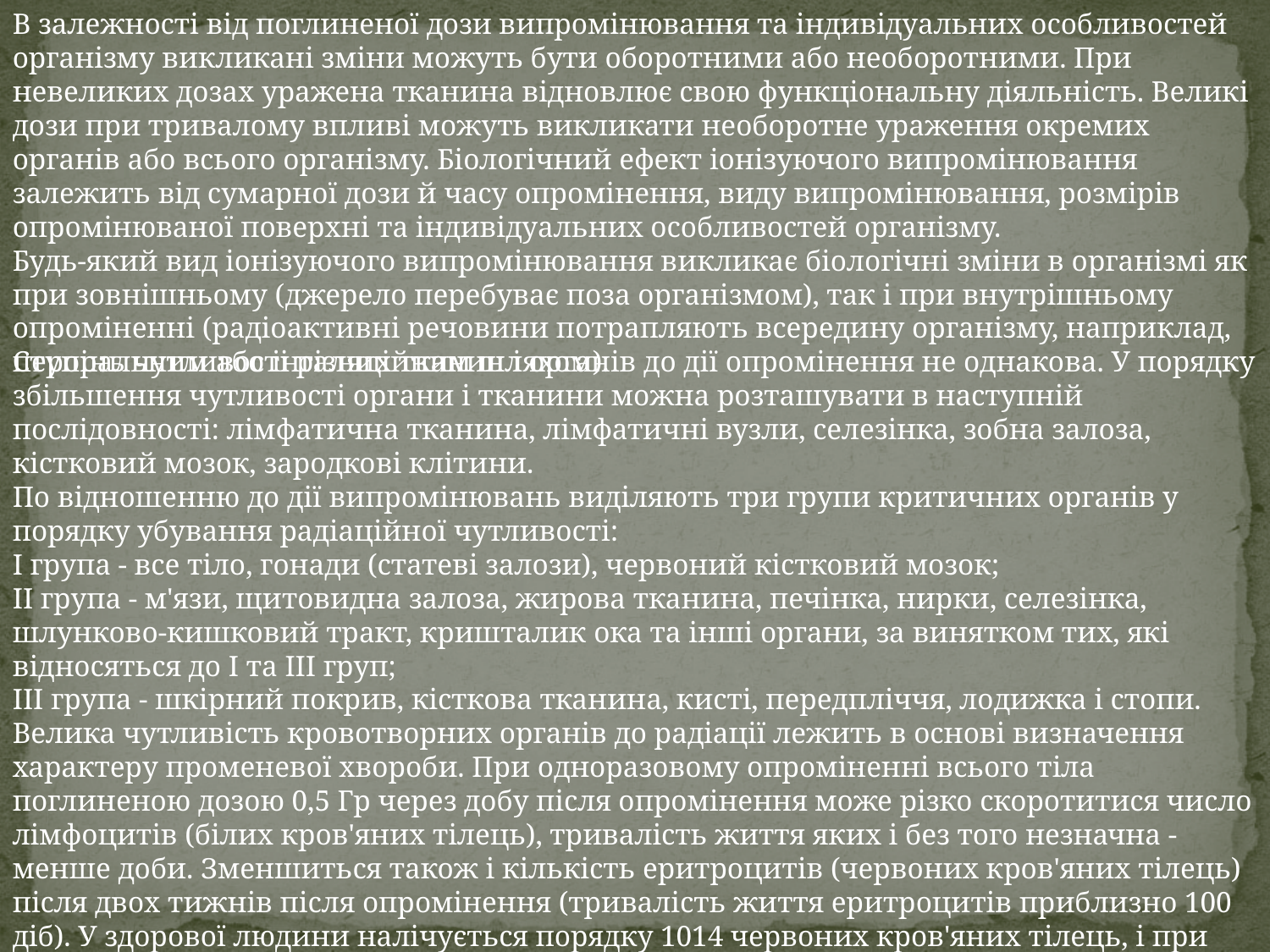

В залежності від поглиненої дози випромінювання та індивідуальних особливостей організму викликані зміни можуть бути оборотними або необоротними. При невеликих дозах уражена тканина відновлює свою функціональну діяльність. Великі дози при тривалому впливі можуть викликати необоротне ураження окремих органів або всього організму. Біологічний ефект іонізуючого випромінювання залежить від сумарної дози й часу опромінення, виду випромінювання, розмірів опромінюваної поверхні та індивідуальних особливостей організму.
Будь-який вид іонізуючого випромінювання викликає біологічні зміни в організмі як при зовнішньому (джерело перебуває поза організмом), так і при внутрішньому опроміненні (радіоактивні речовини потрапляють всередину організму, наприклад, пероральним або інгаляційним шляхом).
Ступінь чутливості різних тканин і органів до дії опромінення не однакова. У порядку збільшення чутливості органи і тканини можна розташувати в наступній послідовності: лімфатична тканина, лімфатичні вузли, селезінка, зобна залоза, кістковий мозок, зародкові клітини.
По відношенню до дії випромінювань виділяють три групи критичних органів у порядку убування радіаційної чутливості:
I група - все тіло, гонади (статеві залози), червоний кістковий мозок;
II група - м'язи, щитовидна залоза, жирова тканина, печінка, нирки, селезінка, шлунково-кишковий тракт, кришталик ока та інші органи, за винятком тих, які відносяться до I та III груп;
III група - шкірний покрив, кісткова тканина, кисті, передпліччя, лодижка і стопи.
Велика чутливість кровотворних органів до радіації лежить в основі визначення характеру променевої хвороби. При одноразовому опроміненні всього тіла поглиненою дозою 0,5 Гр через добу після опромінення може різко скоротитися число лімфоцитів (білих кров'яних тілець), тривалість життя яких і без того незначна - менше доби. Зменшиться також і кількість еритроцитів (червоних кров'яних тілець) після двох тижнів після опромінення (тривалість життя еритроцитів приблизно 100 діб). У здорової людини налічується порядку 1014 червоних кров'яних тілець, і при щоденному відтворенні (в середньому 1012) у хворого променевою хворобою таке співвідношення порушується, і в результаті організм може загинути.